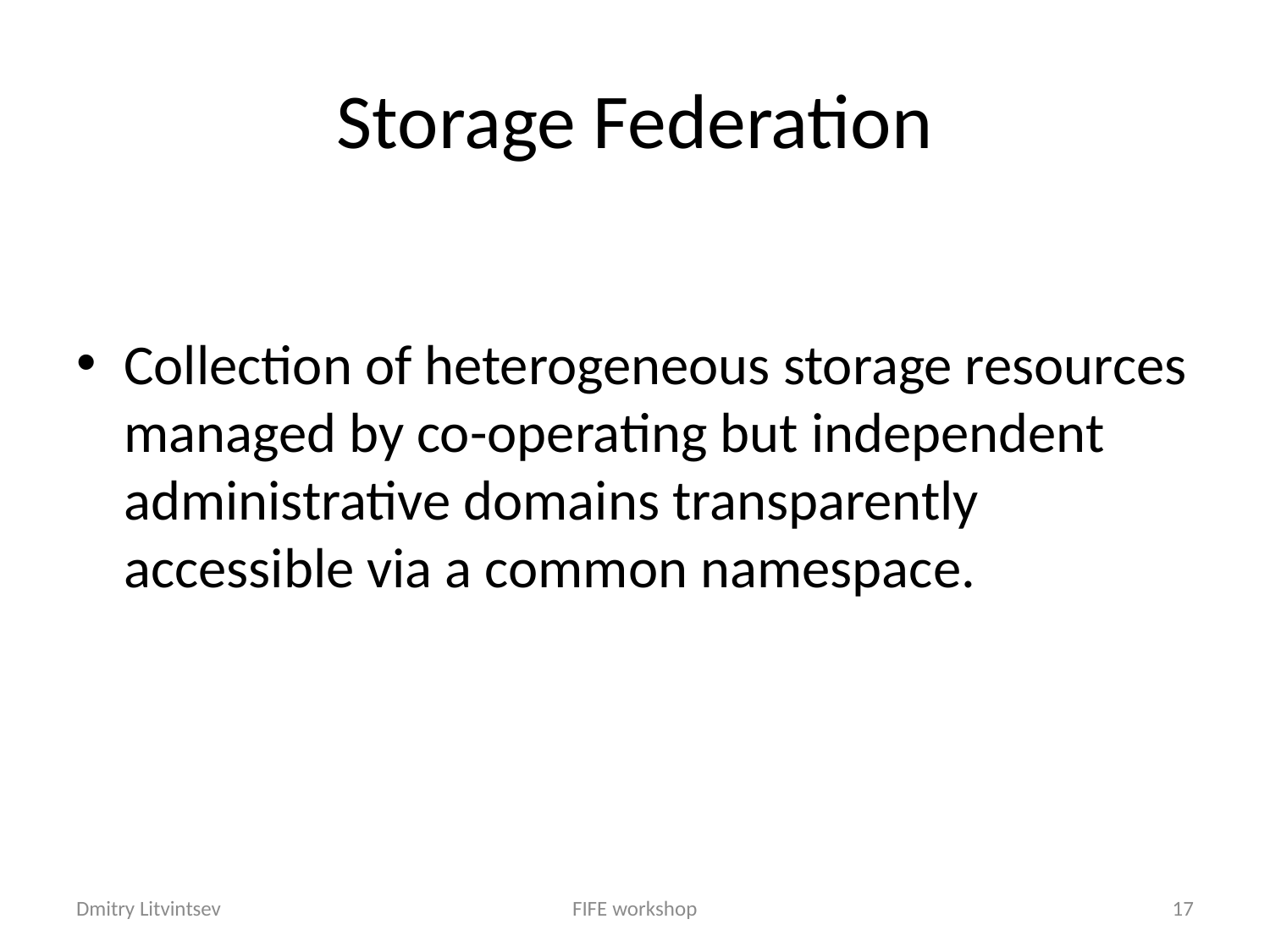

# Storage Federation
Collection of heterogeneous storage resources managed by co-operating but independent administrative domains transparently accessible via a common namespace.
Dmitry Litvintsev
FIFE workshop
17